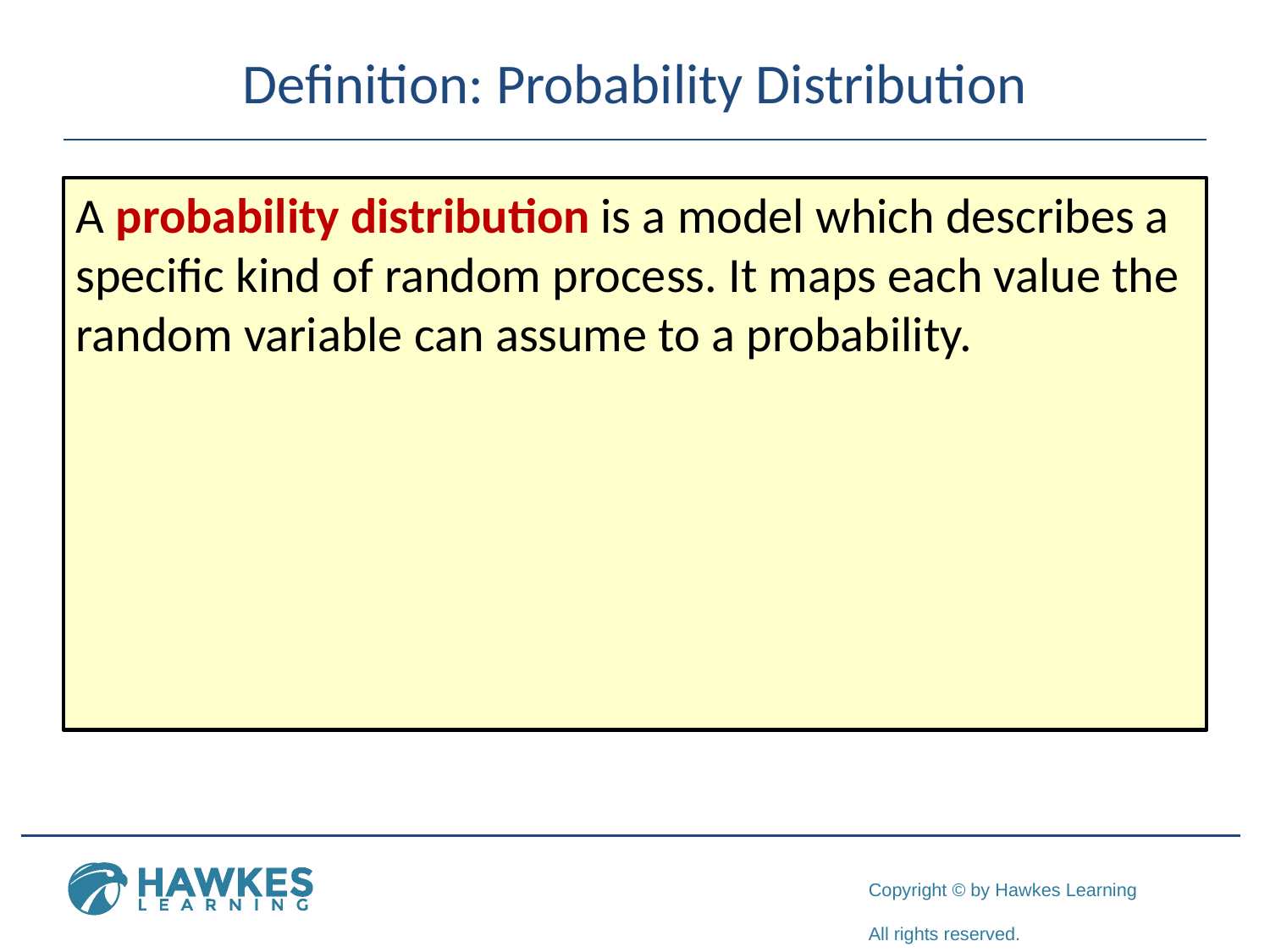

# Definition: Probability Distribution
A probability distribution is a model which describes a specific kind of random process. It maps each value the random variable can assume to a probability.